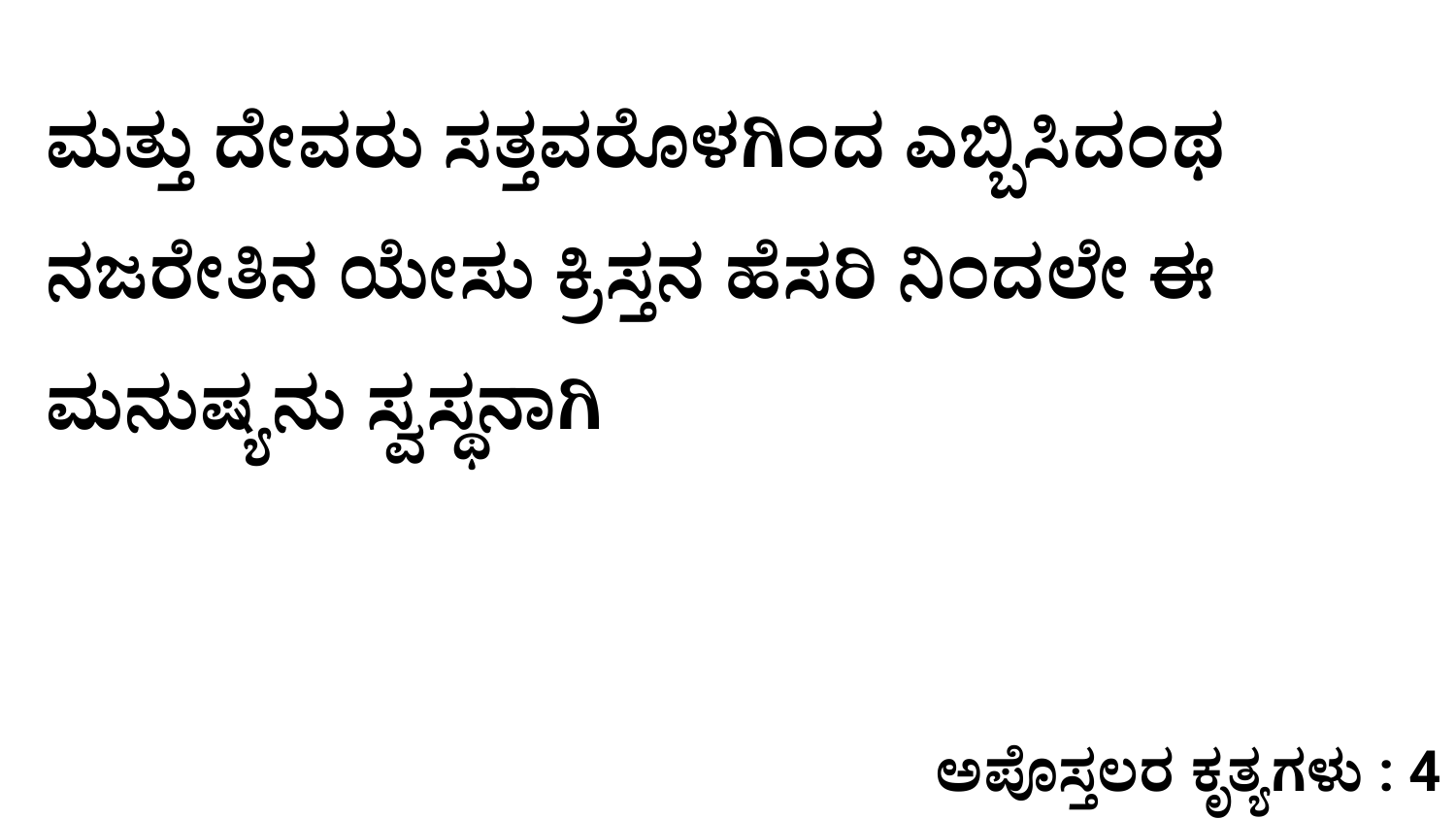

ಮತ್ತು ದೇವರು ಸತ್ತವರೊಳಗಿಂದ ಎಬ್ಬಿಸಿದಂಥ ನಜರೇತಿನ ಯೇಸು ಕ್ರಿಸ್ತನ ಹೆಸರಿ ನಿಂದಲೇ ಈ ಮನುಷ್ಯನು ಸ್ವಸ್ಥನಾಗಿ
ಅಪೊಸ್ತಲರ ಕೃತ್ಯಗಳು : 4